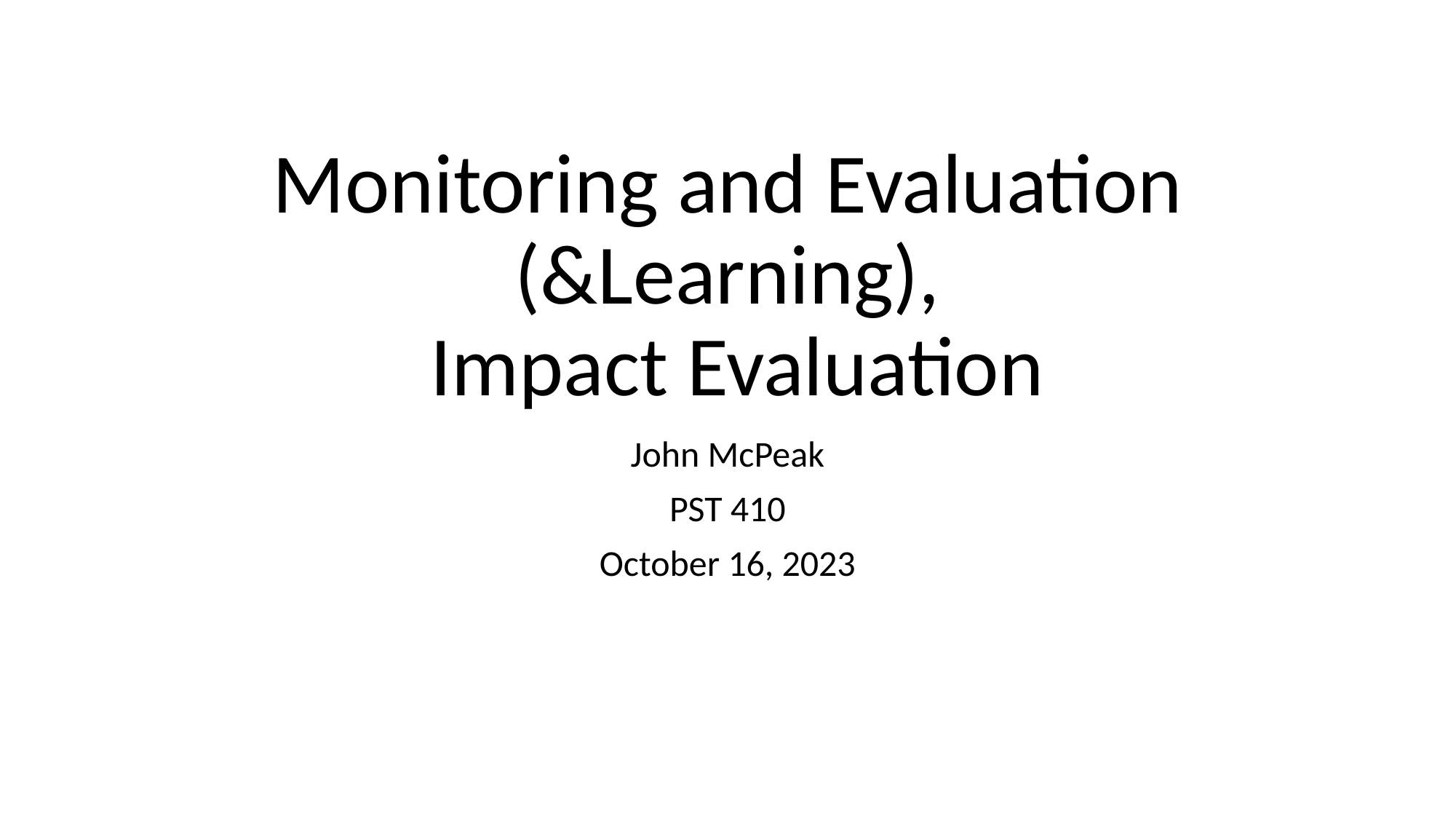

# Monitoring and Evaluation (&Learning), Impact Evaluation
John McPeak
PST 410
October 16, 2023